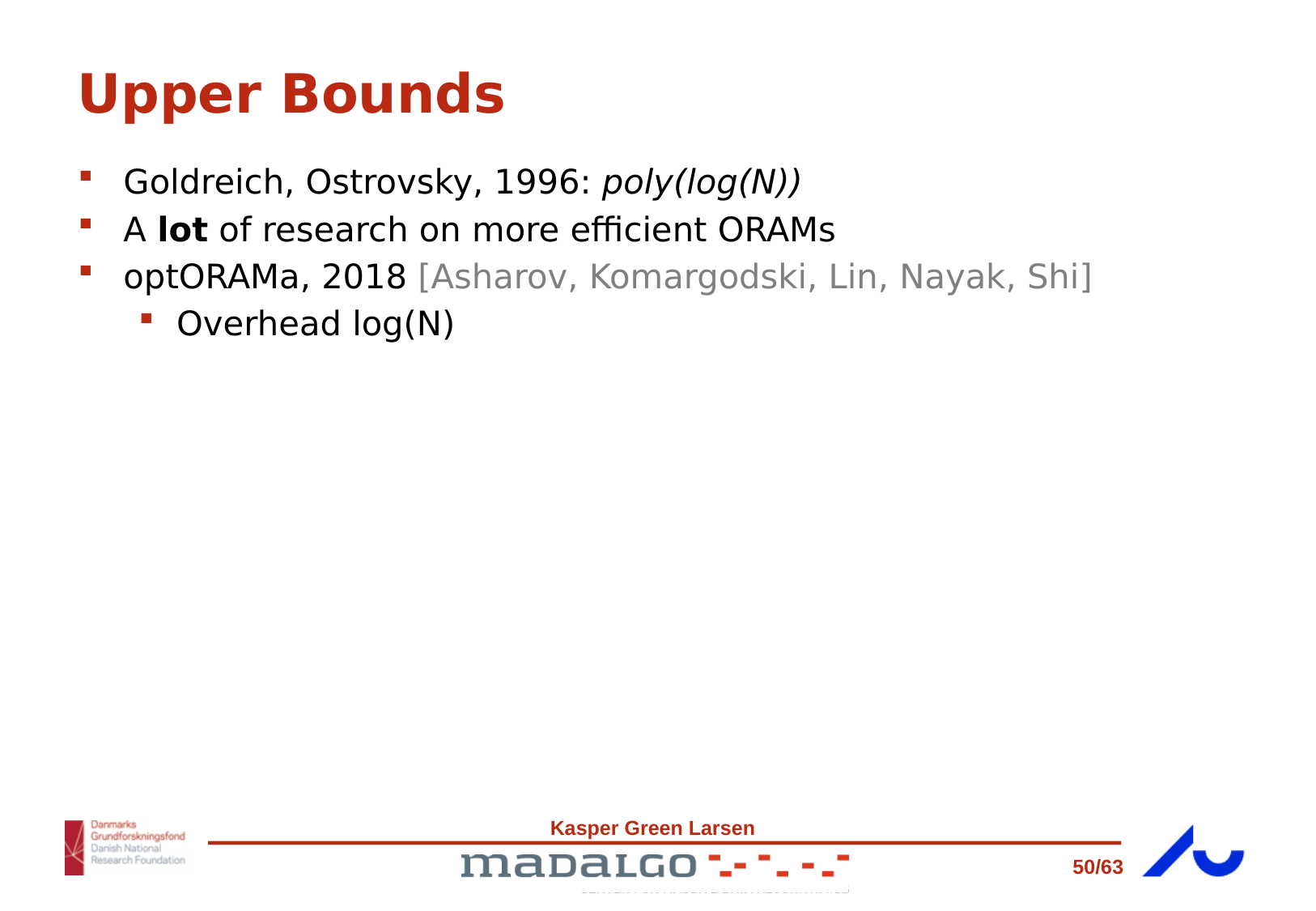

# Upper Bounds
Goldreich, Ostrovsky, 1996: poly(log(N))
A lot of research on more efficient ORAMs
optORAMa, 2018 [Asharov, Komargodski, Lin, Nayak, Shi]
Overhead log(N)